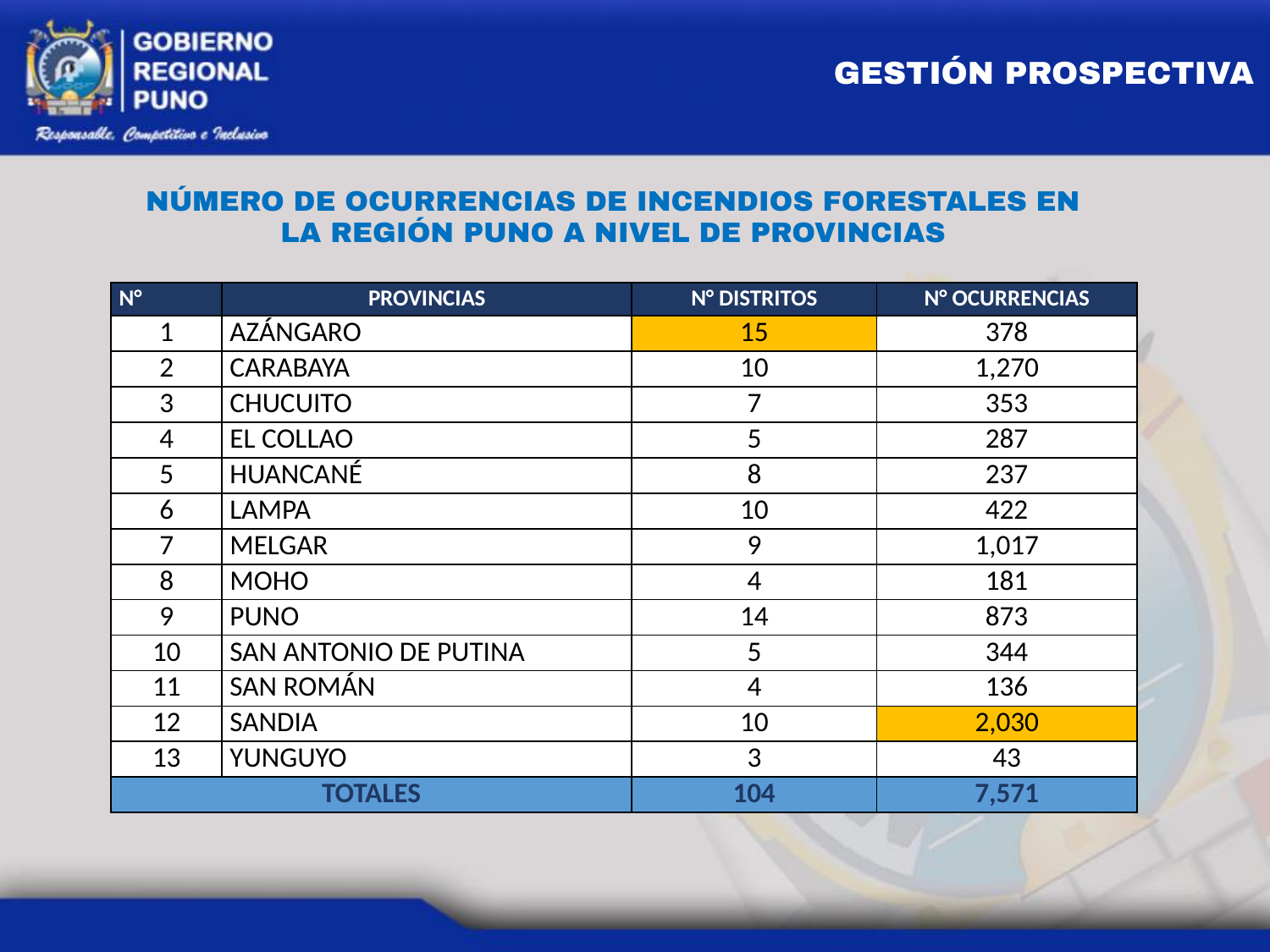

GESTIÓN PROSPECTIVA
NÚMERO DE OCURRENCIAS DE INCENDIOS FORESTALES EN LA REGIÓN PUNO A NIVEL DE PROVINCIAS
| N° | PROVINCIAS | N° DISTRITOS | N° OCURRENCIAS |
| --- | --- | --- | --- |
| 1 | AZÁNGARO | 15 | 378 |
| 2 | CARABAYA | 10 | 1,270 |
| 3 | CHUCUITO | 7 | 353 |
| 4 | EL COLLAO | 5 | 287 |
| 5 | HUANCANÉ | 8 | 237 |
| 6 | LAMPA | 10 | 422 |
| 7 | MELGAR | 9 | 1,017 |
| 8 | MOHO | 4 | 181 |
| 9 | PUNO | 14 | 873 |
| 10 | SAN ANTONIO DE PUTINA | 5 | 344 |
| 11 | SAN ROMÁN | 4 | 136 |
| 12 | SANDIA | 10 | 2,030 |
| 13 | YUNGUYO | 3 | 43 |
| TOTALES |  | 104 | 7,571 |